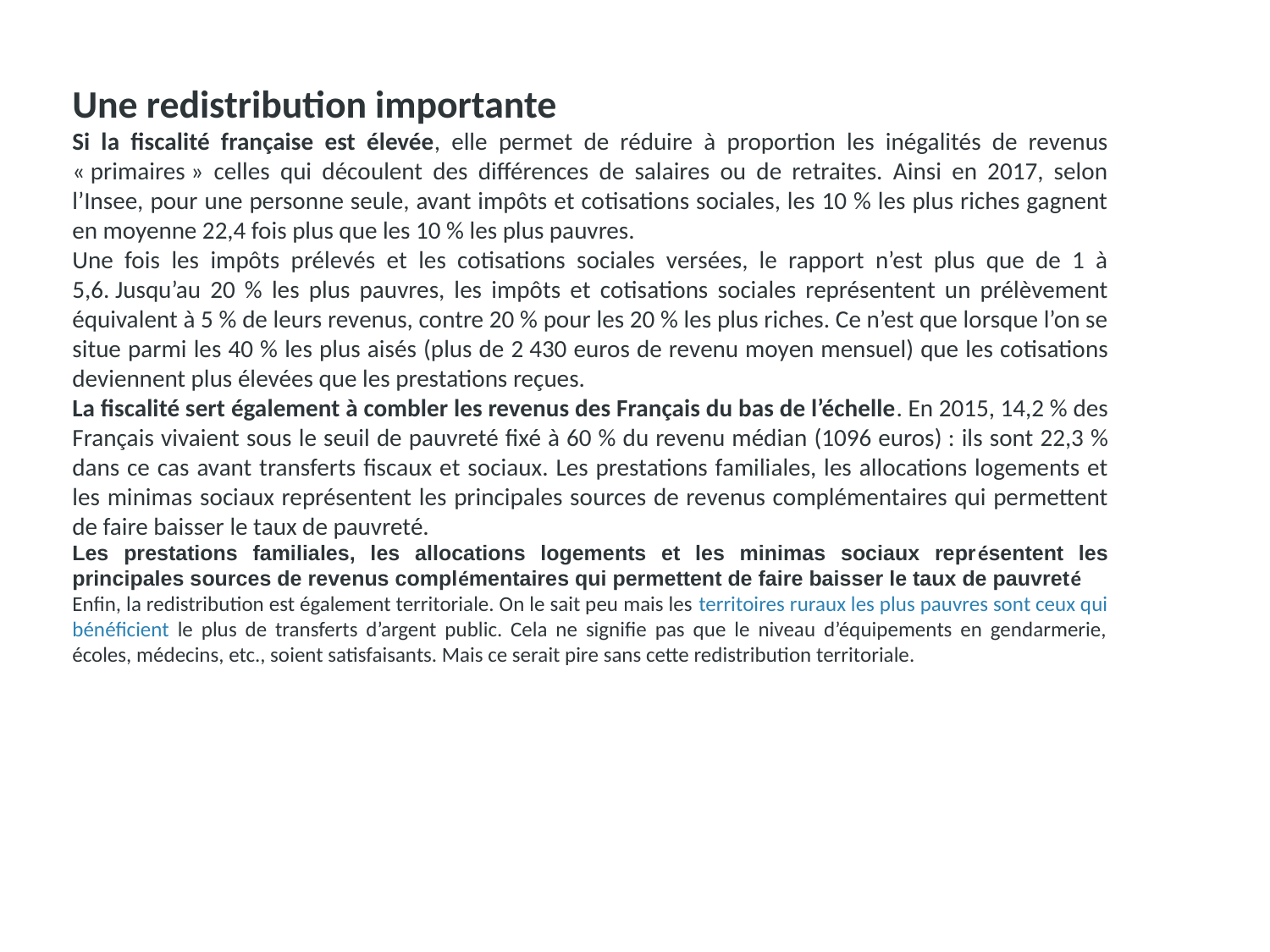

Une redistribution importante
Si la fiscalité française est élevée, elle permet de réduire à proportion les inégalités de revenus « primaires » celles qui découlent des différences de salaires ou de retraites. Ainsi en 2017, selon l’Insee, pour une personne seule, avant impôts et cotisations sociales, les 10 % les plus riches gagnent en moyenne 22,4 fois plus que les 10 % les plus pauvres.
Une fois les impôts prélevés et les cotisations sociales versées, le rapport n’est plus que de 1 à 5,6. Jusqu’au 20 % les plus pauvres, les impôts et cotisations sociales représentent un prélèvement équivalent à 5 % de leurs revenus, contre 20 % pour les 20 % les plus riches. Ce n’est que lorsque l’on se situe parmi les 40 % les plus aisés (plus de 2 430 euros de revenu moyen mensuel) que les cotisations deviennent plus élevées que les prestations reçues.
La fiscalité sert également à combler les revenus des Français du bas de l’échelle. En 2015, 14,2 % des Français vivaient sous le seuil de pauvreté fixé à 60 % du revenu médian (1096 euros) : ils sont 22,3 % dans ce cas avant transferts fiscaux et sociaux. Les prestations familiales, les allocations logements et les minimas sociaux représentent les principales sources de revenus complémentaires qui permettent de faire baisser le taux de pauvreté.
Les prestations familiales, les allocations logements et les minimas sociaux représentent les principales sources de revenus complémentaires qui permettent de faire baisser le taux de pauvreté
Enfin, la redistribution est également territoriale. On le sait peu mais les territoires ruraux les plus pauvres sont ceux qui bénéficient le plus de transferts d’argent public. Cela ne signifie pas que le niveau d’équipements en gendarmerie, écoles, médecins, etc., soient satisfaisants. Mais ce serait pire sans cette redistribution territoriale.